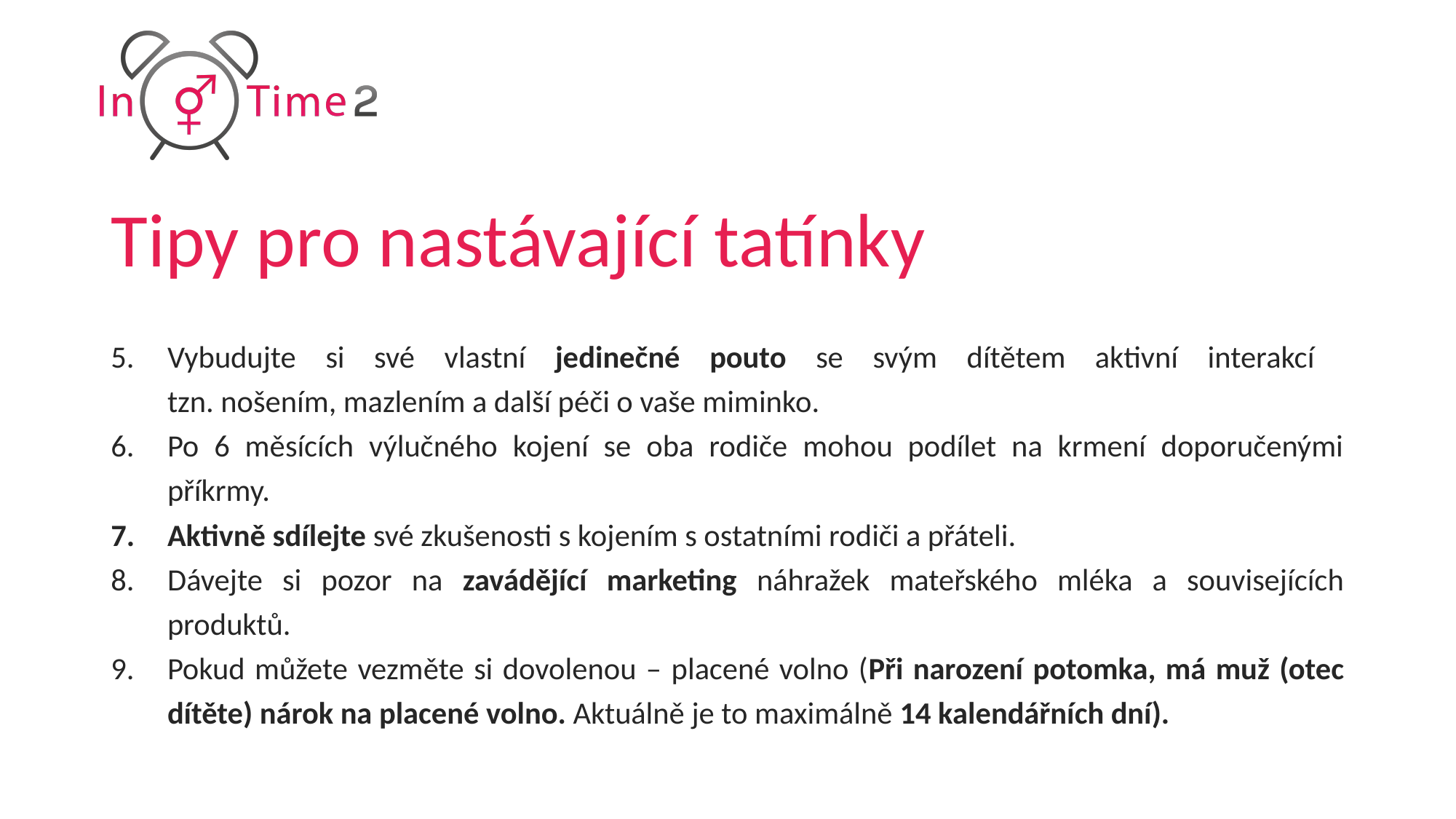

# Tipy pro nastávající tatínky
Vybudujte si své vlastní jedinečné pouto se svým dítětem aktivní interakcí
tzn. nošením, mazlením a další péči o vaše miminko.
Po 6 měsících výlučného kojení se oba rodiče mohou podílet na krmení doporučenými příkrmy.
Aktivně sdílejte své zkušenosti s kojením s ostatními rodiči a přáteli.
Dávejte si pozor na zavádějící marketing náhražek mateřského mléka a souvisejících produktů.
Pokud můžete vezměte si dovolenou – placené volno (Při narození potomka, má muž (otec dítěte) nárok na placené volno. Aktuálně je to maximálně 14 kalendářních dní).